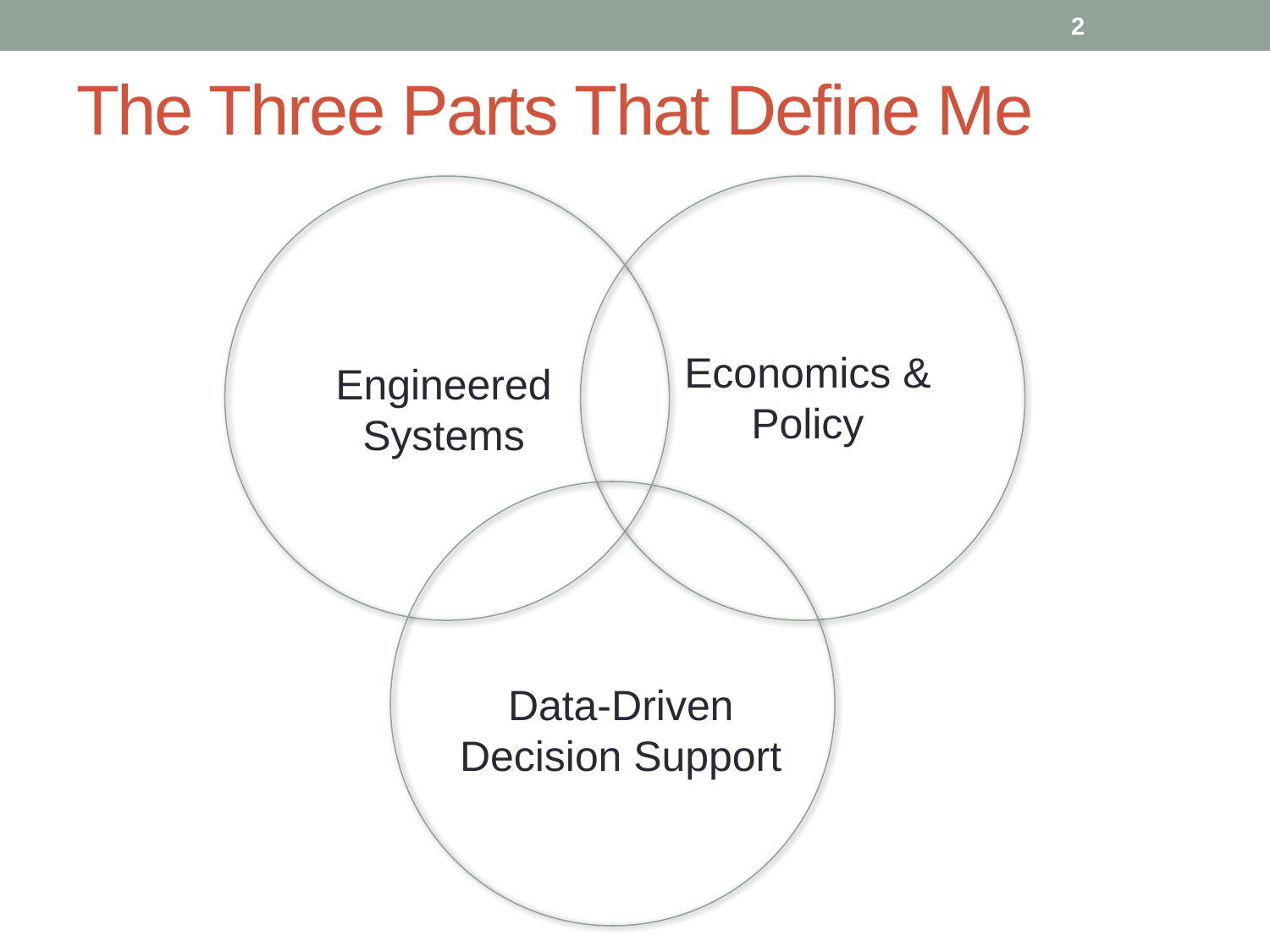

2
# The Three Parts That Define Me

Engineered
Systems

Economics &
Policy

Data-Driven
Decision Support